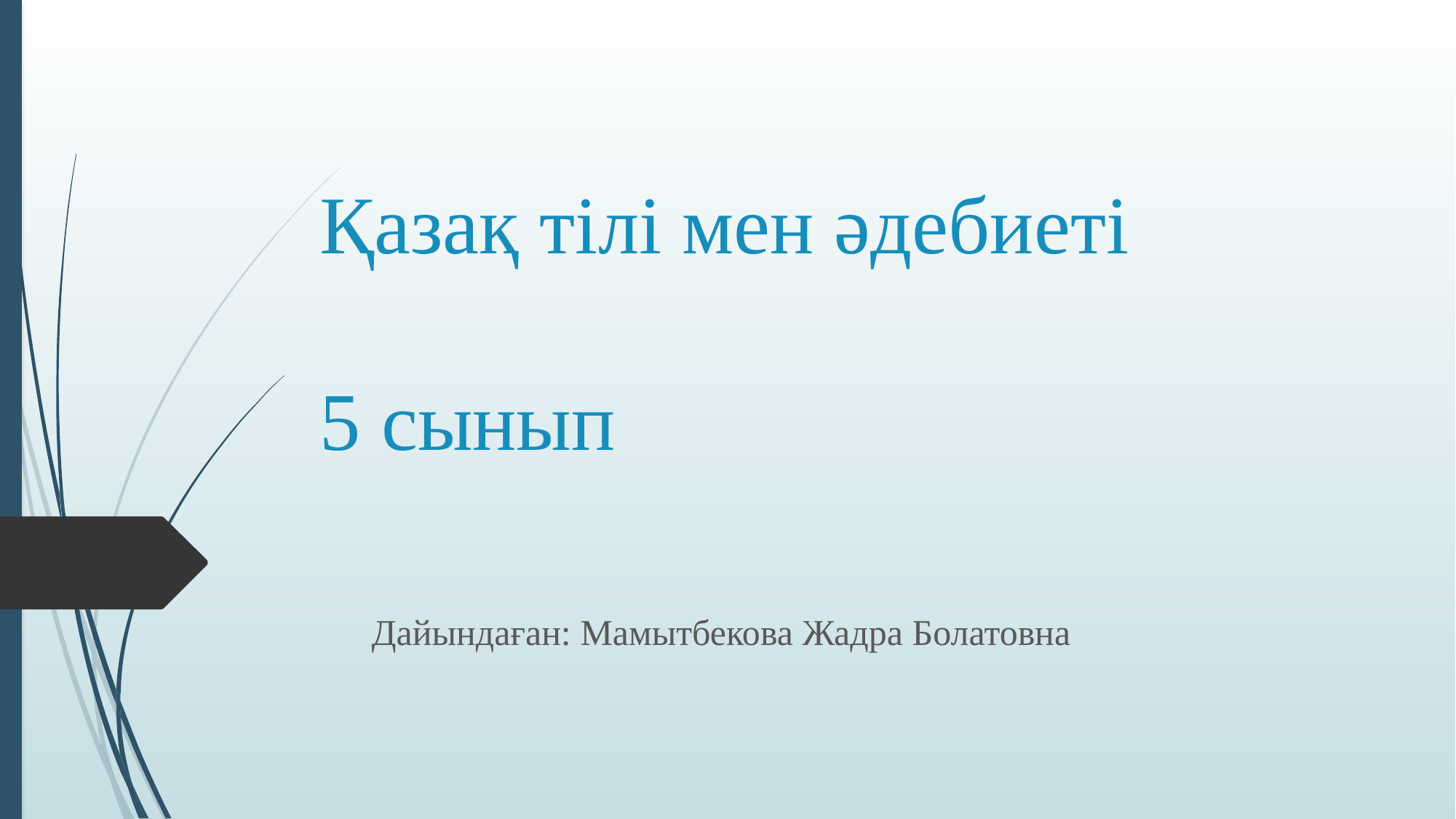

# Қазақ тілі мен әдебиеті 5 сынып
Дайындаған: Мамытбекова Жадра Болатовна